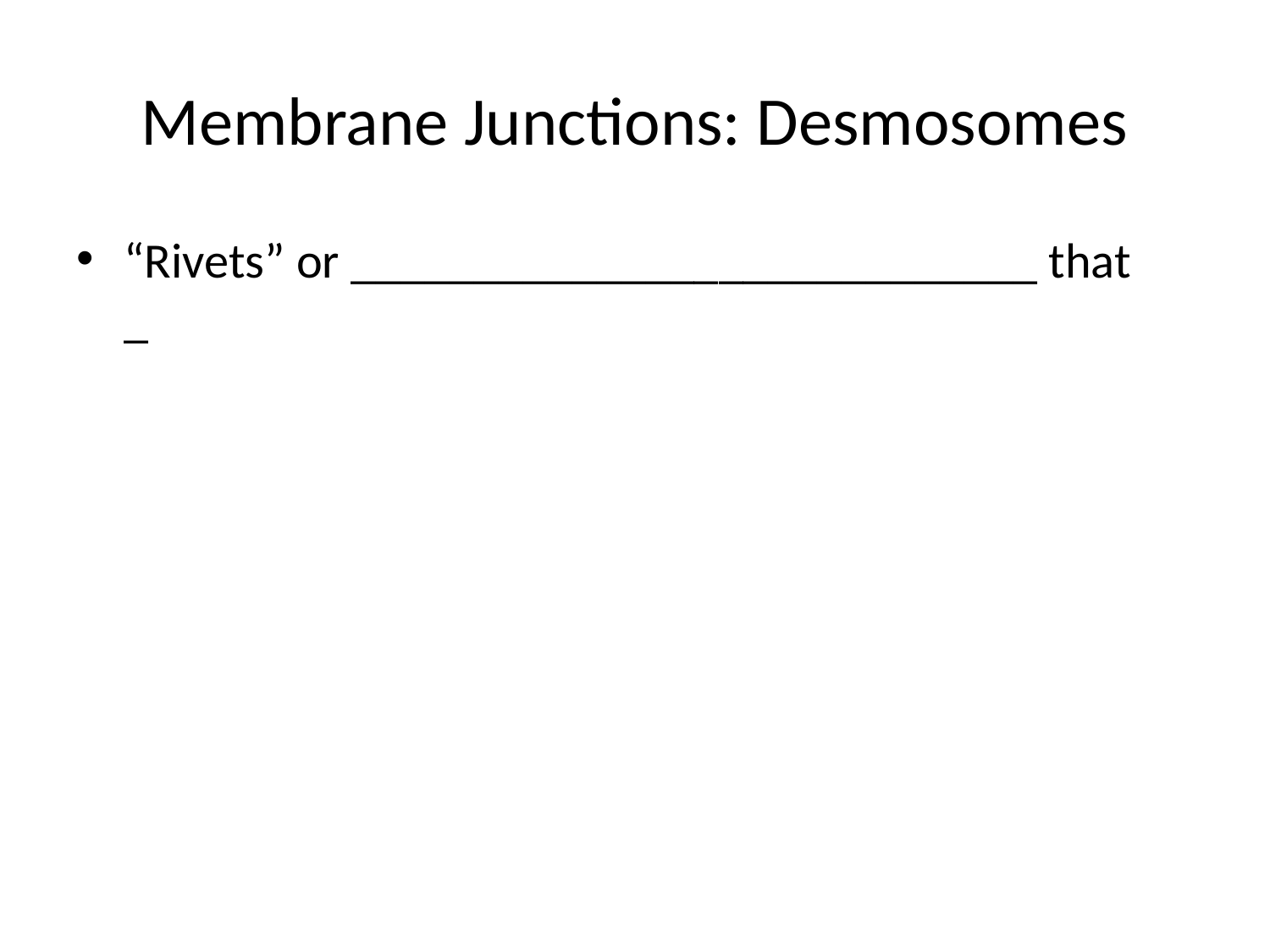

# Membrane Junctions: Desmosomes
“Rivets” or ____________________________ that _